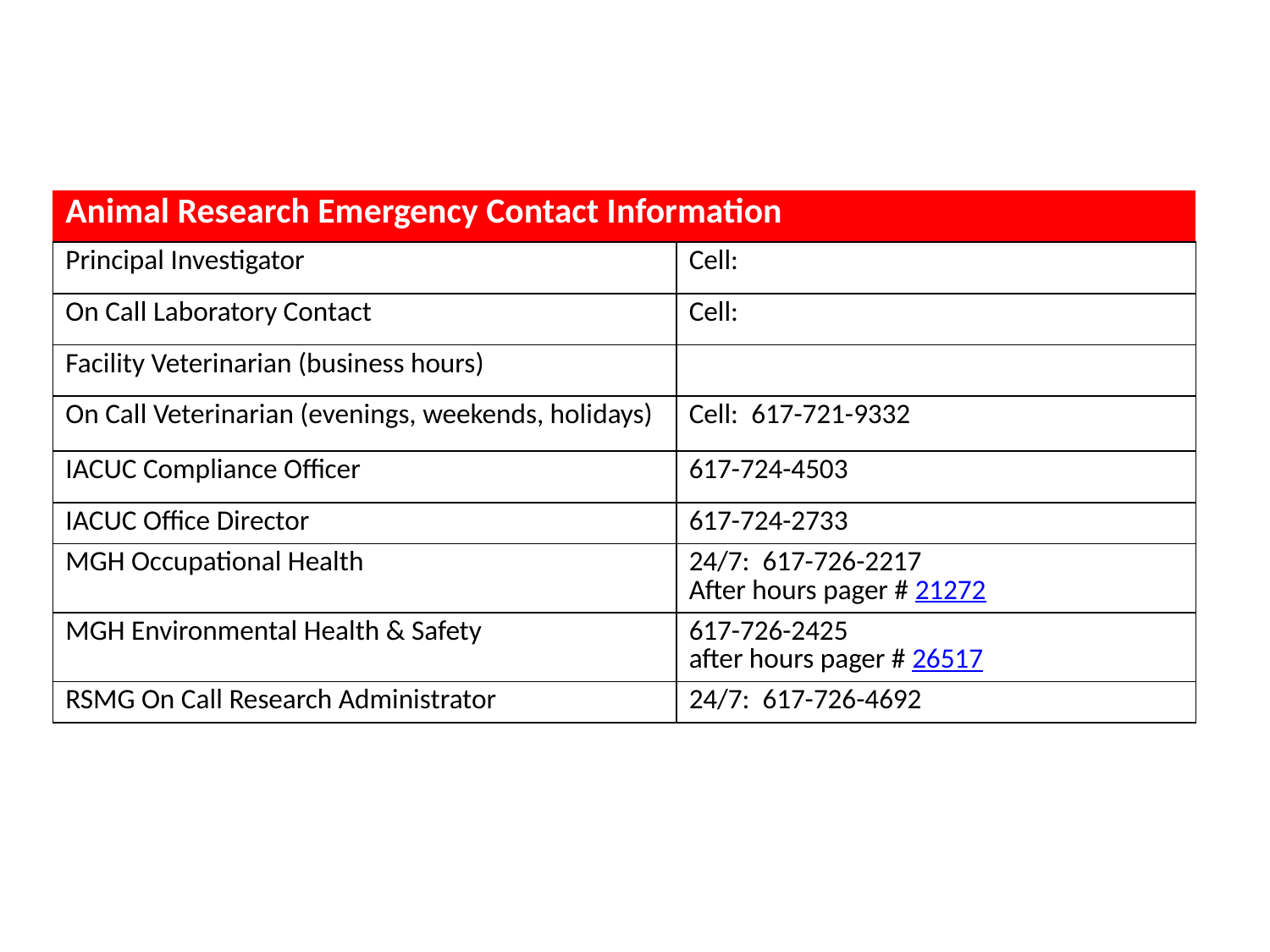

| Animal Research Emergency Contact Information |  |
| --- | --- |
| Principal Investigator | Cell: |
| On Call Laboratory Contact | Cell: |
| Facility Veterinarian (business hours) |  |
| On Call Veterinarian (evenings, weekends, holidays) | Cell: 617-721-9332 |
| IACUC Compliance Officer | 617-724-4503 |
| IACUC Office Director | 617-724-2733 |
| MGH Occupational Health | 24/7: 617-726-2217 After hours pager # 21272 |
| MGH Environmental Health & Safety | 617-726-2425 after hours pager # 26517 |
| RSMG On Call Research Administrator | 24/7: 617-726-4692 |